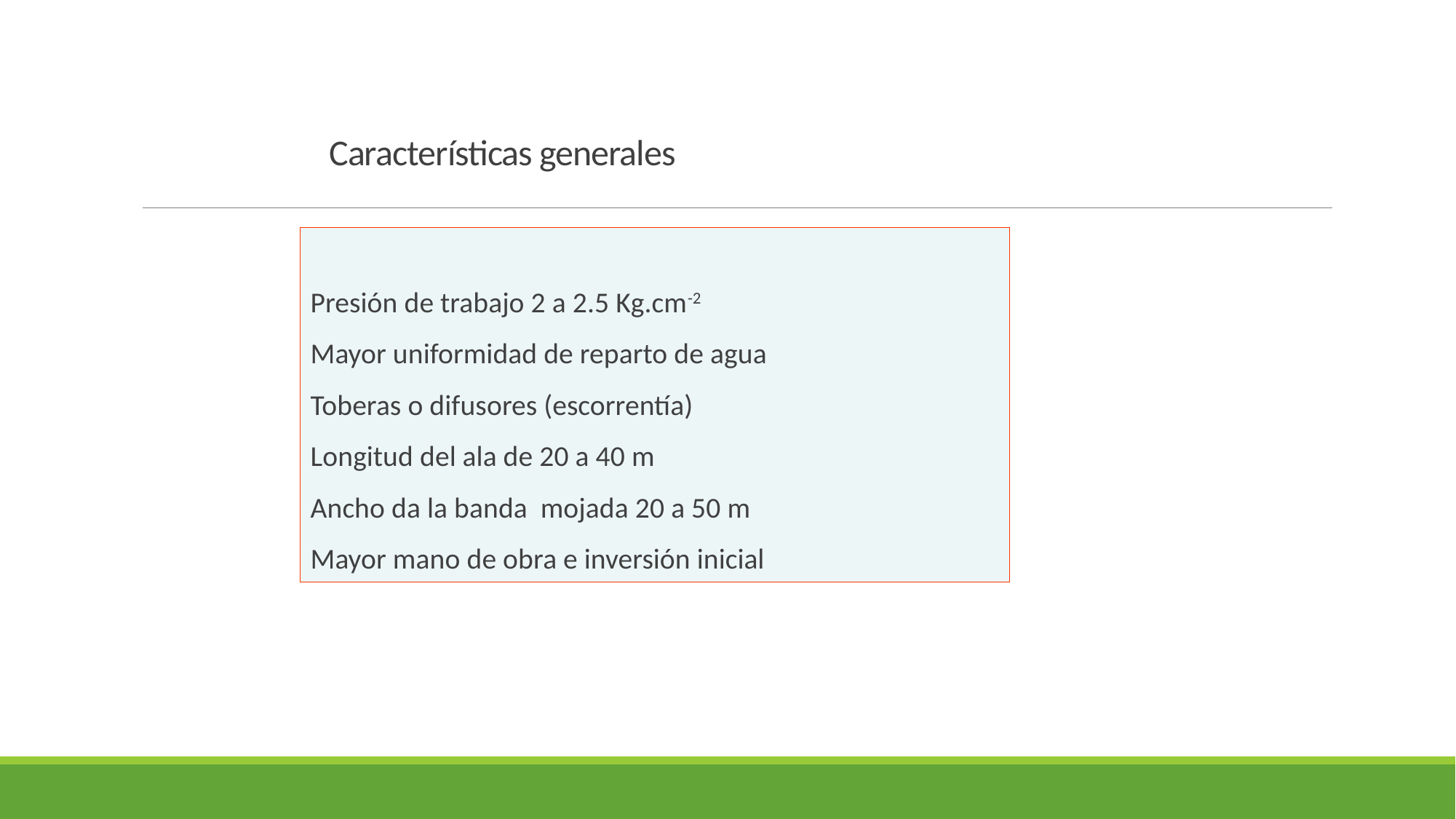

# Características generales

Presión de trabajo 2 a 2.5 Kg.cm-2
Mayor uniformidad de reparto de agua
Toberas o difusores (escorrentía)
Longitud del ala de 20 a 40 m
Ancho da la banda  mojada 20 a 50 m
Mayor mano de obra e inversión inicial